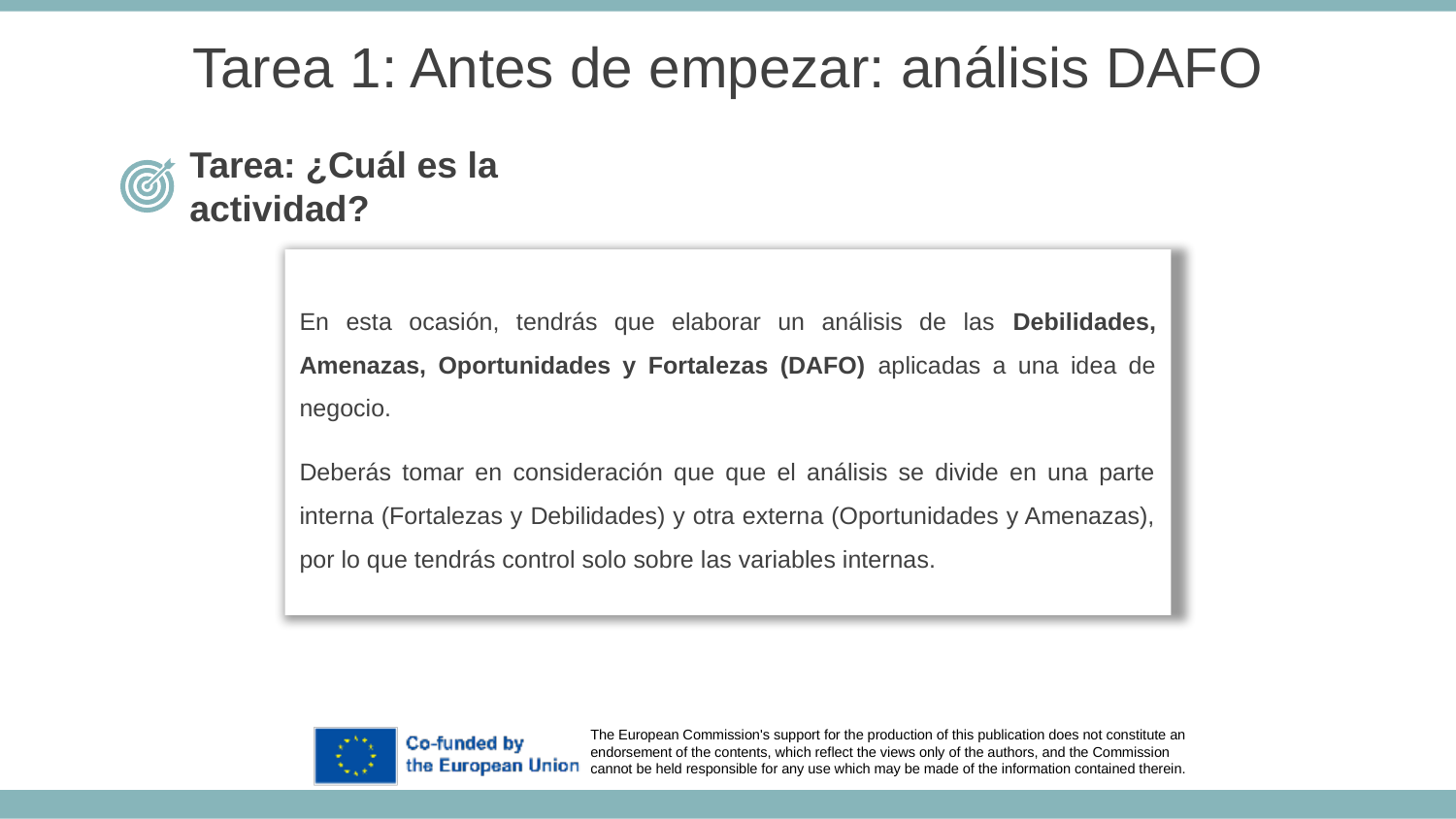

Tarea 1: Antes de empezar: análisis DAFO

Tarea: ¿Cuál es la actividad?
En esta ocasión, tendrás que elaborar un análisis de las Debilidades, Amenazas, Oportunidades y Fortalezas (DAFO) aplicadas a una idea de negocio.
Deberás tomar en consideración que que el análisis se divide en una parte interna (Fortalezas y Debilidades) y otra externa (Oportunidades y Amenazas), por lo que tendrás control solo sobre las variables internas.